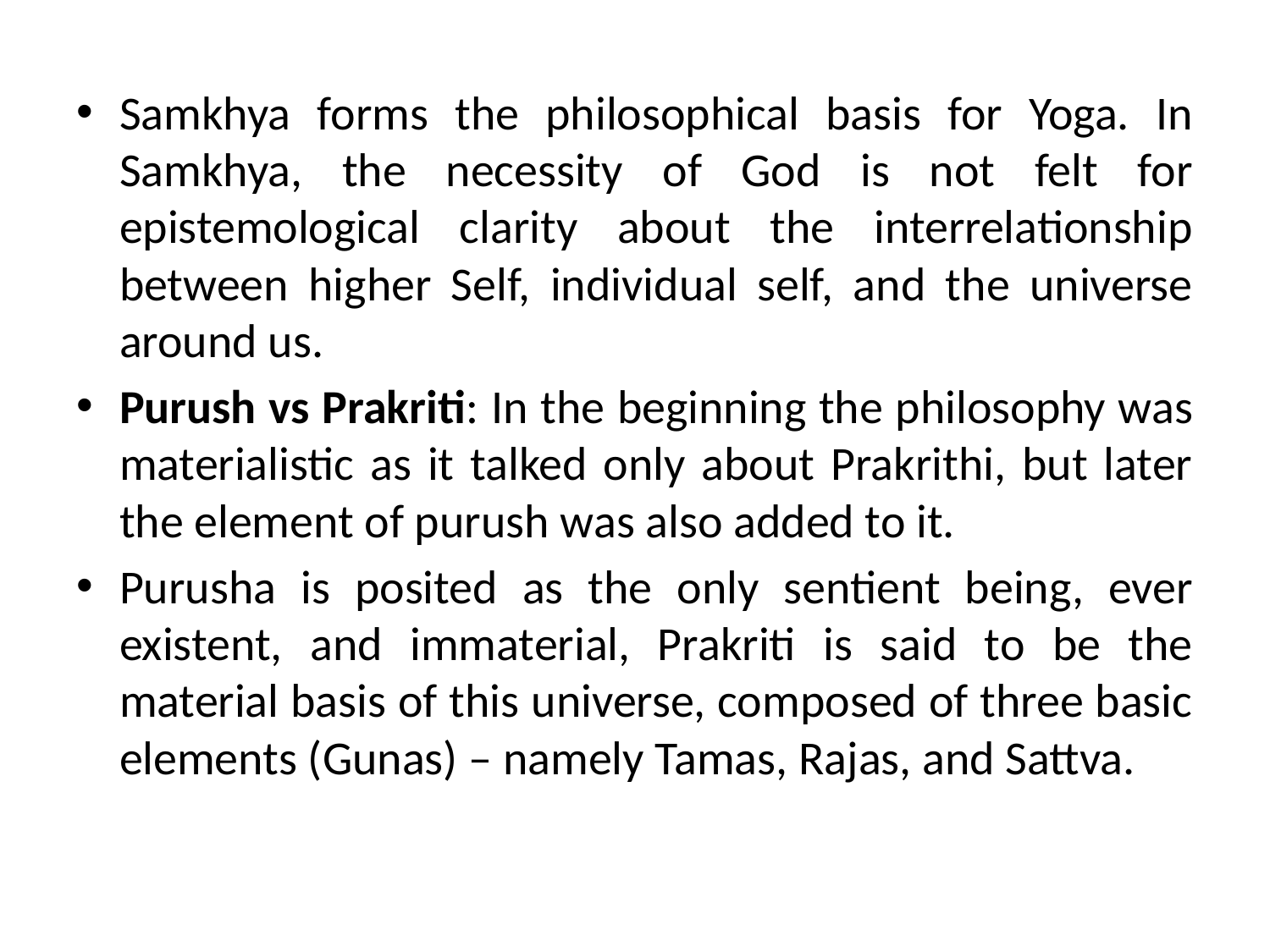

Samkhya forms the philosophical basis for Yoga. In Samkhya, the necessity of God is not felt for epistemological clarity about the interrelationship between higher Self, individual self, and the universe around us.
Purush vs Prakriti: In the beginning the philosophy was materialistic as it talked only about Prakrithi, but later the element of purush was also added to it.
Purusha is posited as the only sentient being, ever existent, and immaterial, Prakriti is said to be the material basis of this universe, composed of three basic elements (Gunas) – namely Tamas, Rajas, and Sattva.